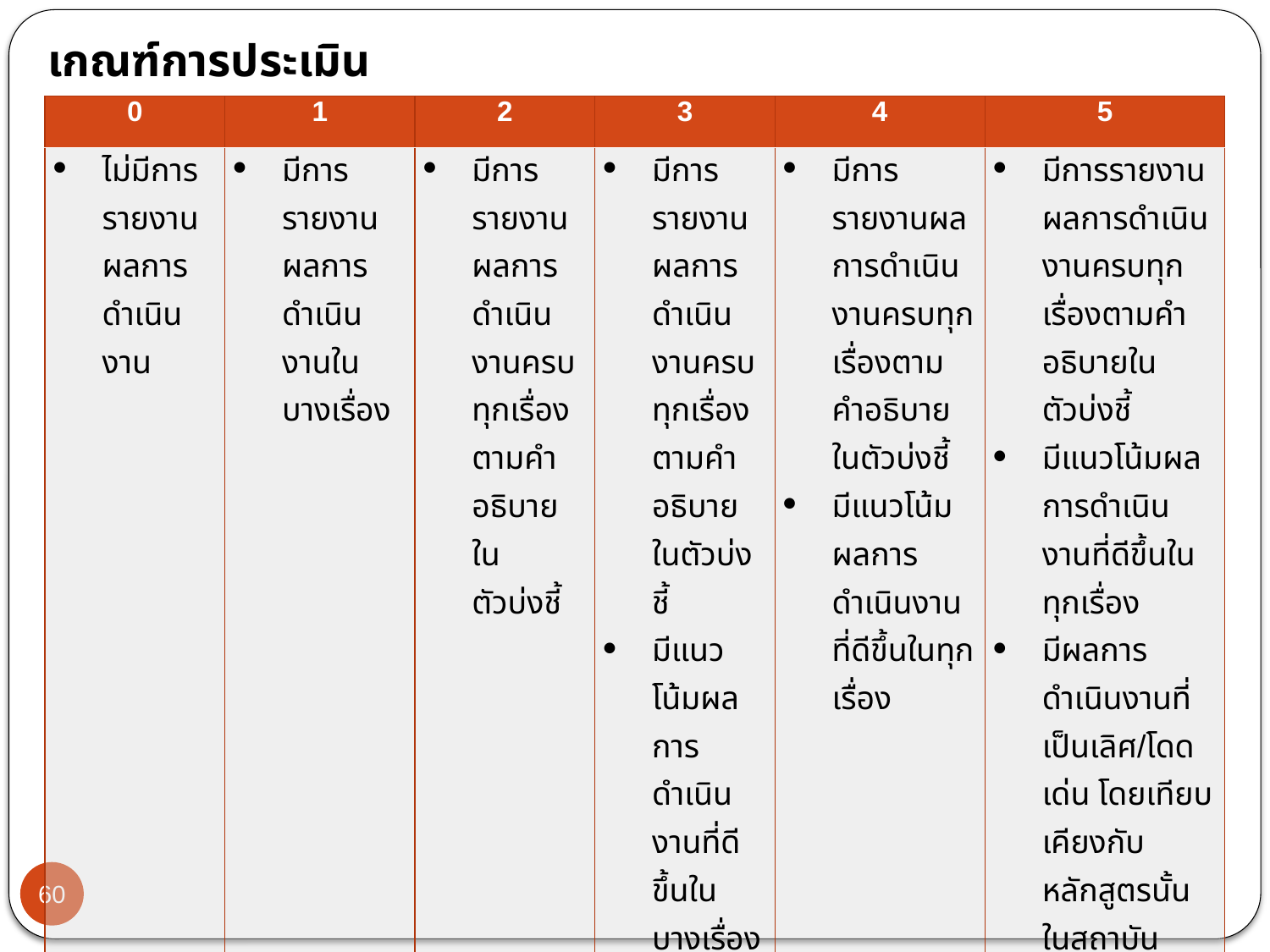

เกณฑ์การประเมิน

| 0 | 1 | 2 | 3 | 4 | 5 |
| --- | --- | --- | --- | --- | --- |
| ไม่มีการรายงานผลการดำเนินงาน | มีการรายงานผลการดำเนินงานในบางเรื่อง | มีการรายงานผลการดำเนินงานครบทุกเรื่องตามคำอธิบายใน ตัวบ่งชี้ | มีการรายงานผลการดำเนินงานครบทุกเรื่องตามคำอธิบายในตัวบ่งชี้ มีแนวโน้มผลการดำเนินงานที่ดีขึ้นในบางเรื่อง | มีการรายงานผลการดำเนินงานครบทุกเรื่องตามคำอธิบายในตัวบ่งชี้ มีแนวโน้มผลการดำเนินงานที่ดีขึ้นในทุกเรื่อง | มีการรายงานผลการดำเนินงานครบทุกเรื่องตามคำอธิบายใน ตัวบ่งชี้ มีแนวโน้มผลการดำเนินงานที่ดีขึ้นในทุกเรื่อง มีผลการดำเนินงานที่เป็นเลิศ/โดดเด่น โดยเทียบเคียงกับหลักสูตรนั้นในสถาบันกลุ่มเดียวกัน ที่เหมาะสมหรือได้รับรางวัลระดับชาติหรือนานาชาติ |
60